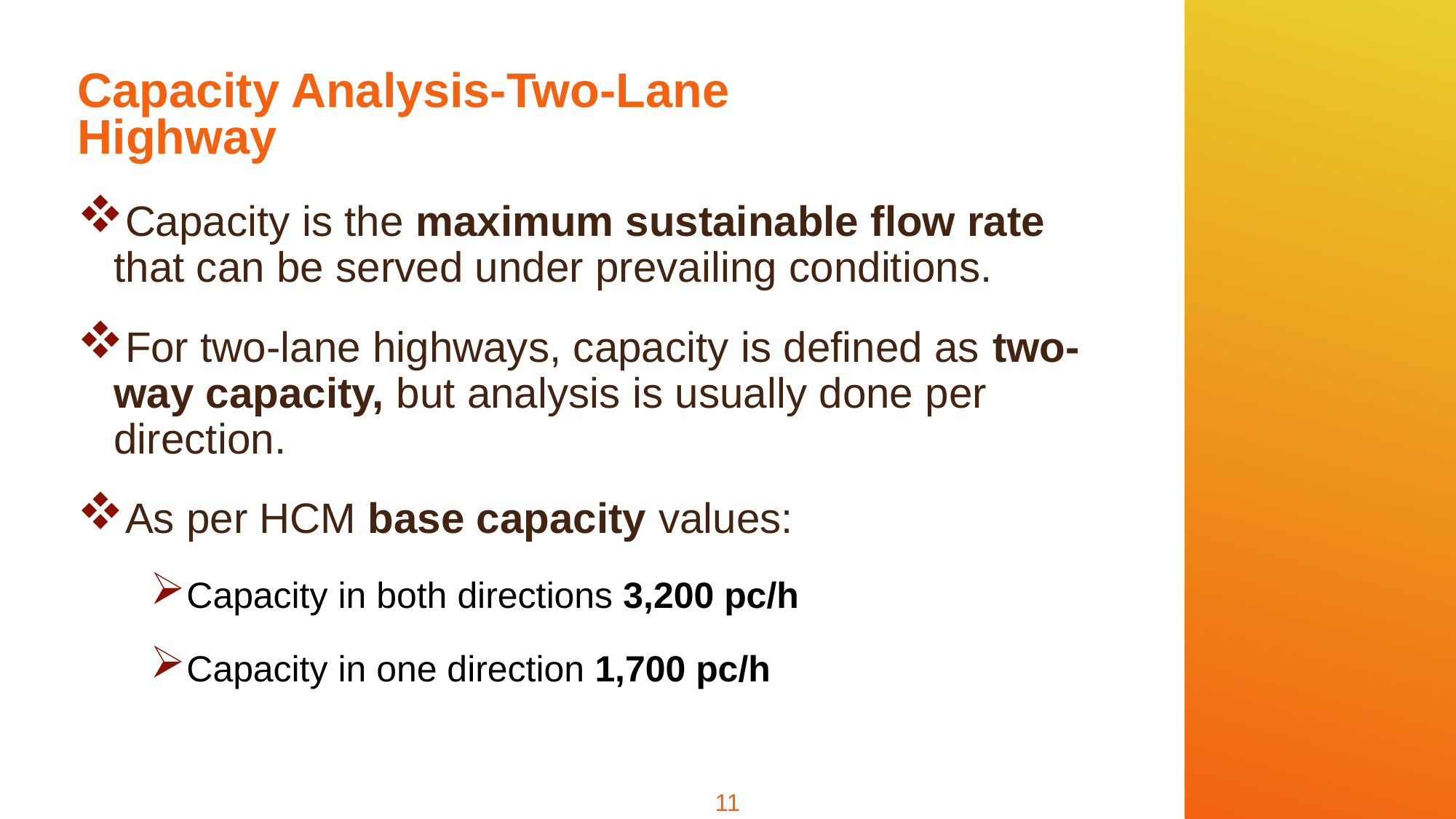

# Capacity Analysis-Two-Lane Highway
Capacity is the maximum sustainable flow rate that can be served under prevailing conditions.
For two-lane highways, capacity is defined as two-way capacity, but analysis is usually done per direction.
As per HCM base capacity values:
Capacity in both directions 3,200 pc/h
Capacity in one direction 1,700 pc/h